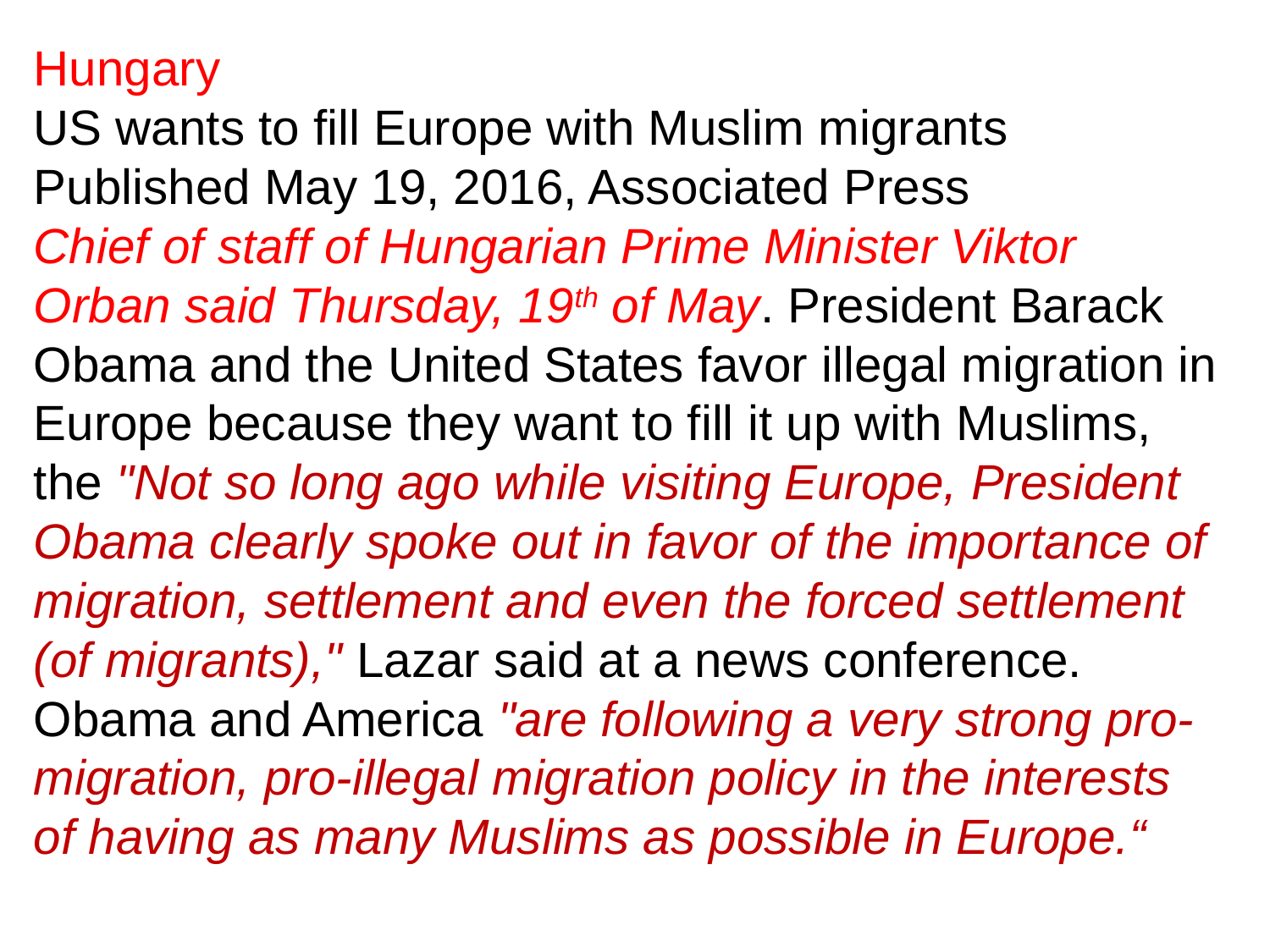

# Hungary US wants to fill Europe with Muslim migrants Published May 19, 2016, Associated Press Chief of staff of Hungarian Prime Minister Viktor Orban said Thursday, 19th of May. President Barack Obama and the United States favor illegal migration in Europe because they want to fill it up with Muslims, the "Not so long ago while visiting Europe, President Obama clearly spoke out in favor of the importance of migration, settlement and even the forced settlement (of migrants)," Lazar said at a news conference. Obama and America "are following a very strong pro-migration, pro-illegal migration policy in the interests of having as many Muslims as possible in Europe.“